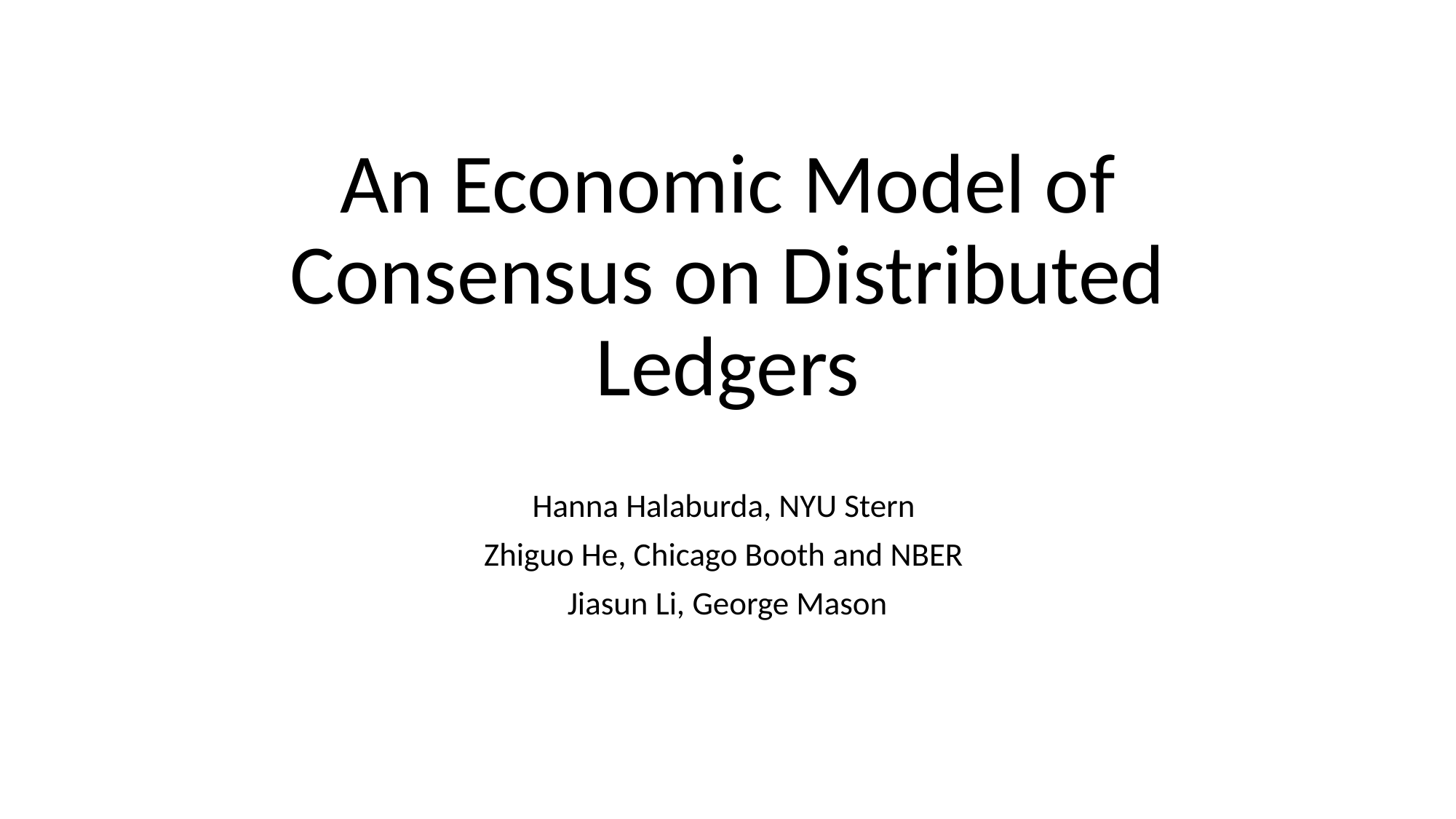

# An Economic Model of Consensus on Distributed Ledgers

Hanna Halaburda, NYU Stern
Zhiguo He, Chicago Booth and NBER
Jiasun Li, George Mason